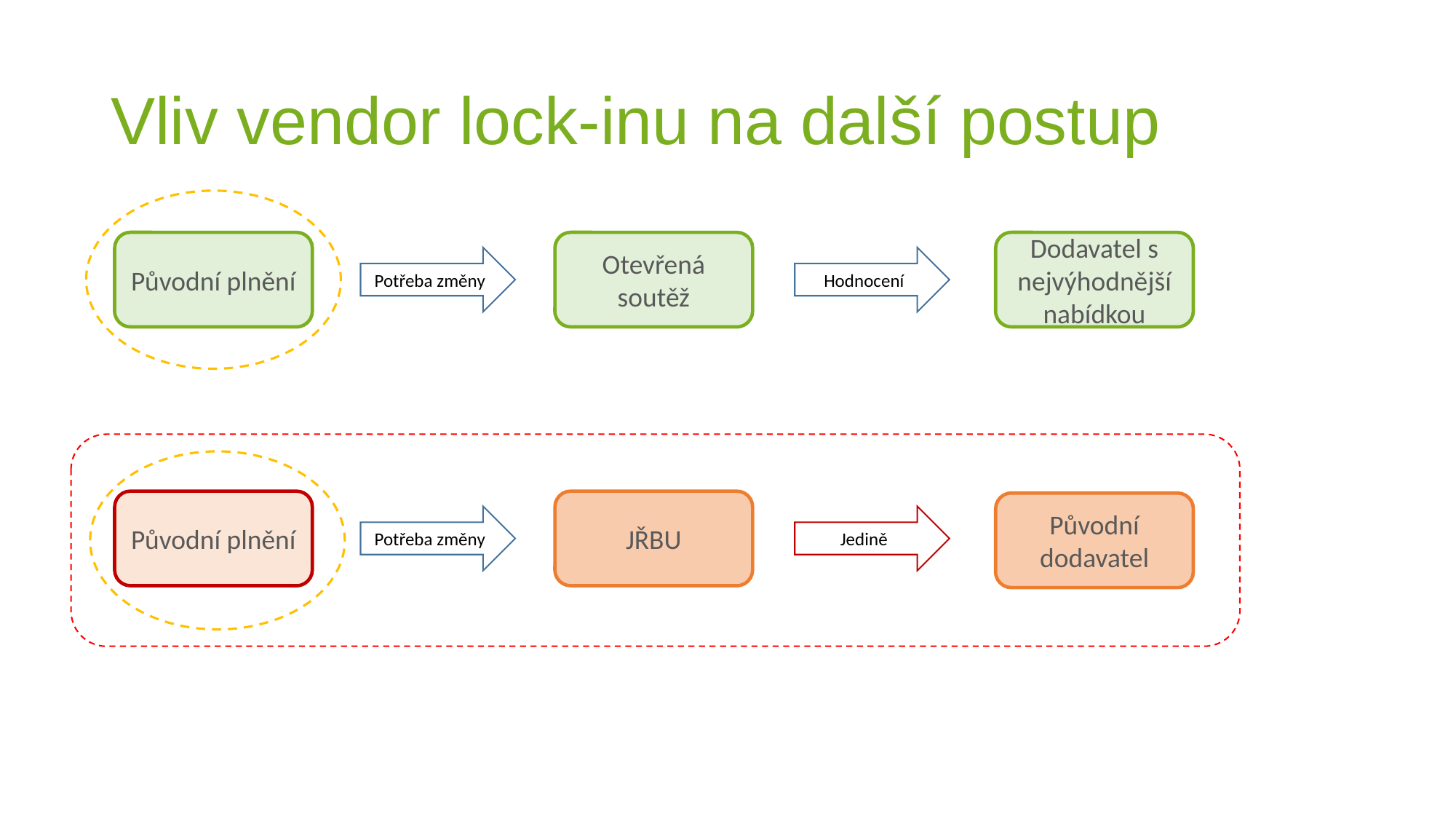

# Vliv vendor lock-inu na další postup

Původní plnění
Otevřená soutěž
Dodavatel s nejvýhodnější nabídkou
Potřeba změny
Hodnocení

Původní plnění
JŘBU
Původní dodavatel
Potřeba změny
Jedině